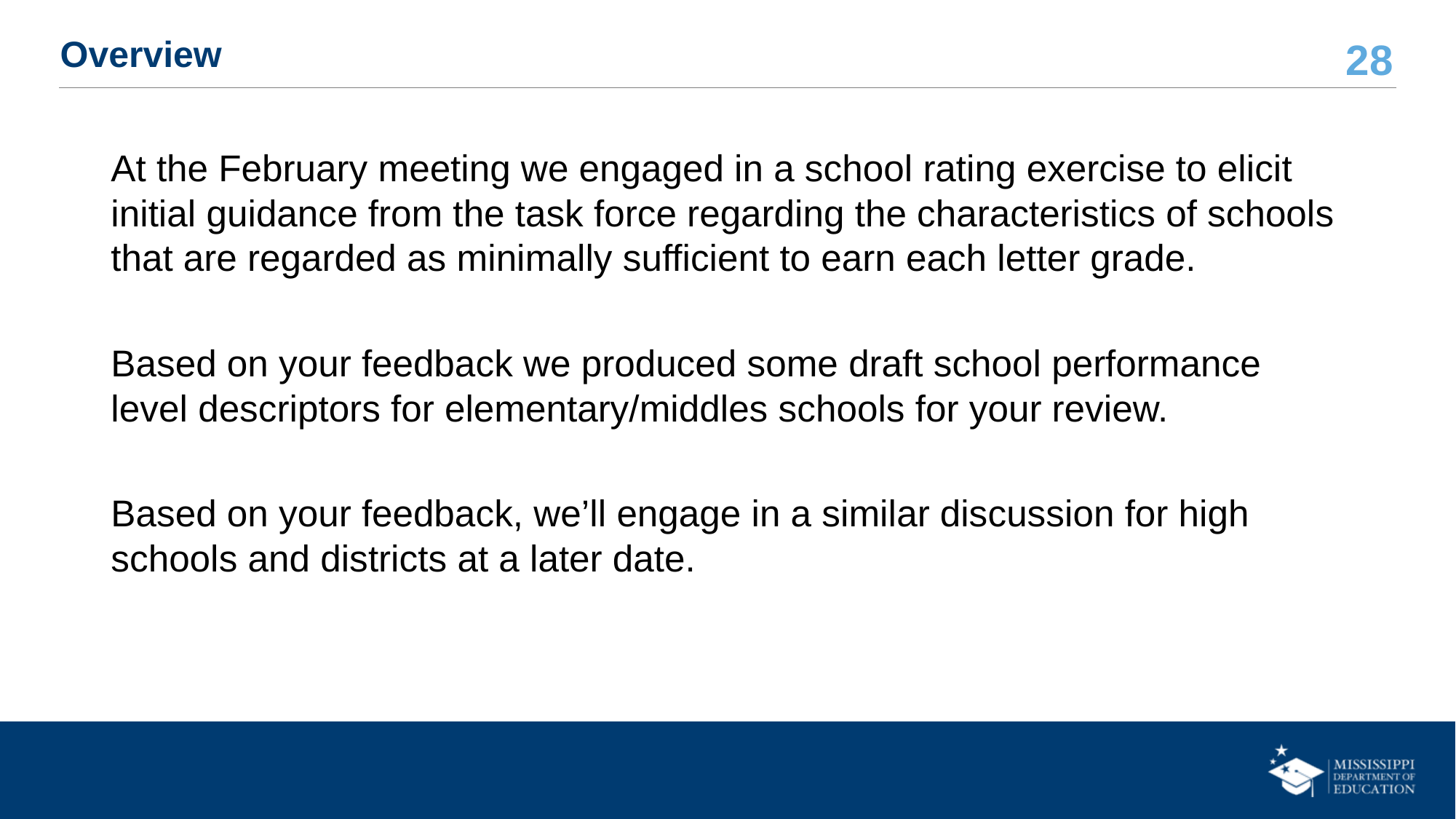

# Overview
At the February meeting we engaged in a school rating exercise to elicit initial guidance from the task force regarding the characteristics of schools that are regarded as minimally sufficient to earn each letter grade.

Based on your feedback we produced some draft school performance level descriptors for elementary/middles schools for your review.

Based on your feedback, we’ll engage in a similar discussion for high schools and districts at a later date.